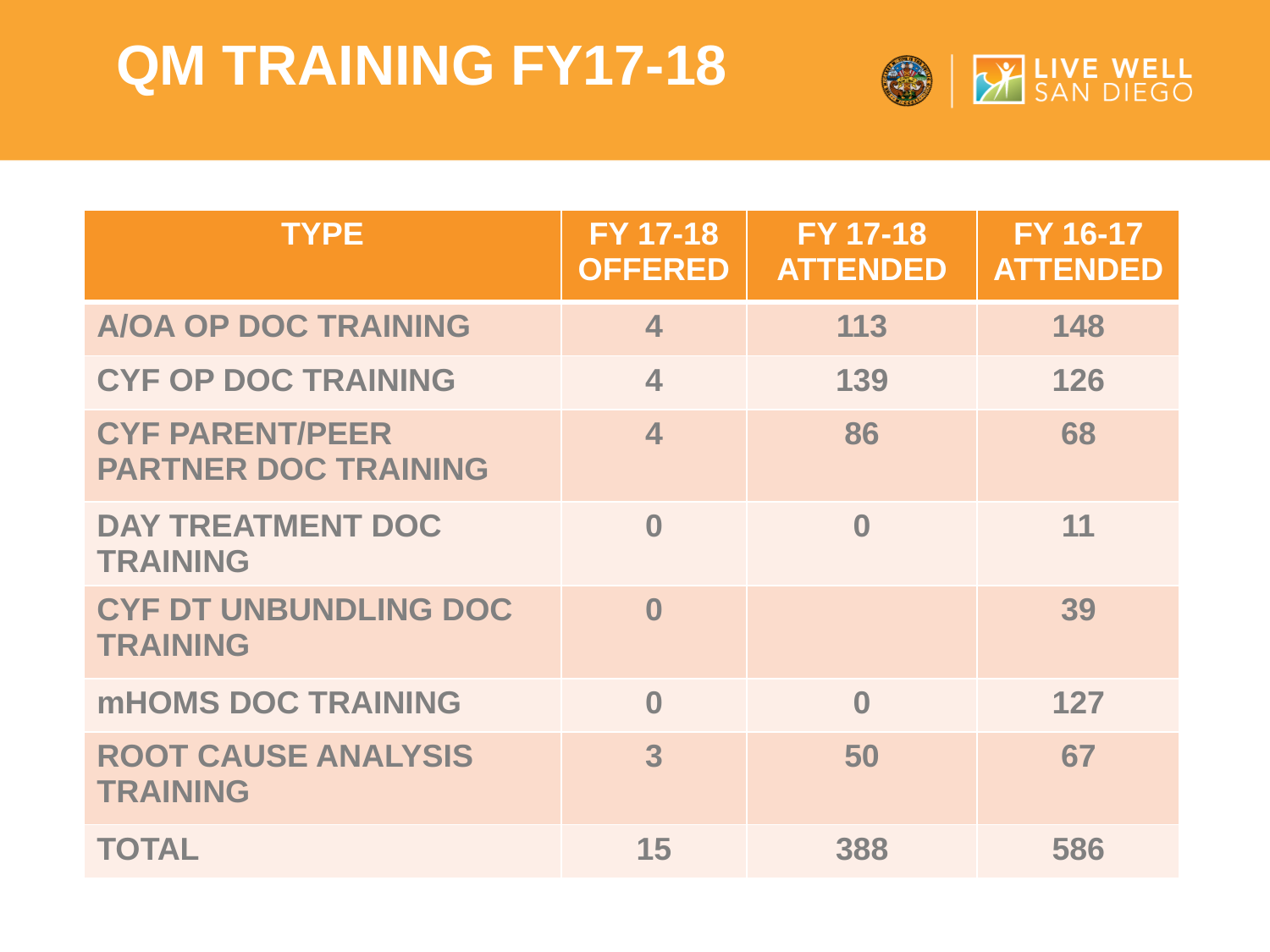

QM Training FY17-18
| TYPE | FY 17-18 OFFERED | FY 17-18 ATTENDED | FY 16-17 ATTENDED |
| --- | --- | --- | --- |
| A/OA OP DOC TRAINING | 4 | 113 | 148 |
| CYF OP DOC TRAINING | 4 | 139 | 126 |
| CYF PARENT/PEER PARTNER DOC TRAINING | 4 | 86 | 68 |
| DAY TREATMENT DOC TRAINING | 0 | 0 | 11 |
| CYF DT UNBUNDLING DOC TRAINING | 0 |  | 39 |
| mHOMS DOC TRAINING | 0 | 0 | 127 |
| ROOT CAUSE ANALYSIS TRAINING | 3 | 50 | 67 |
| TOTAL | 15 | 388 | 586 |